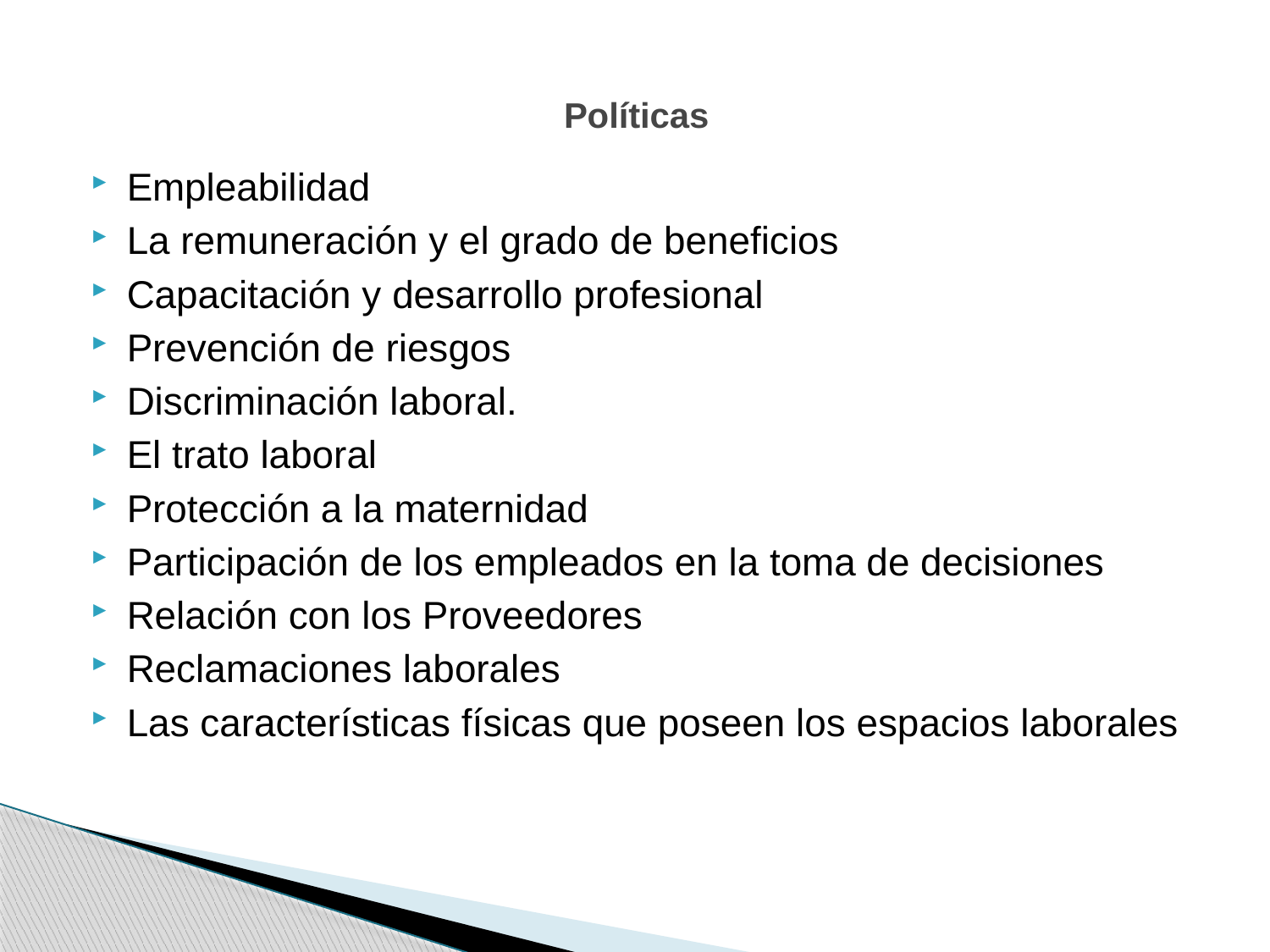

# Políticas
Empleabilidad
La remuneración y el grado de beneficios
Capacitación y desarrollo profesional
Prevención de riesgos
Discriminación laboral.
El trato laboral
Protección a la maternidad
Participación de los empleados en la toma de decisiones
Relación con los Proveedores
Reclamaciones laborales
Las características físicas que poseen los espacios laborales